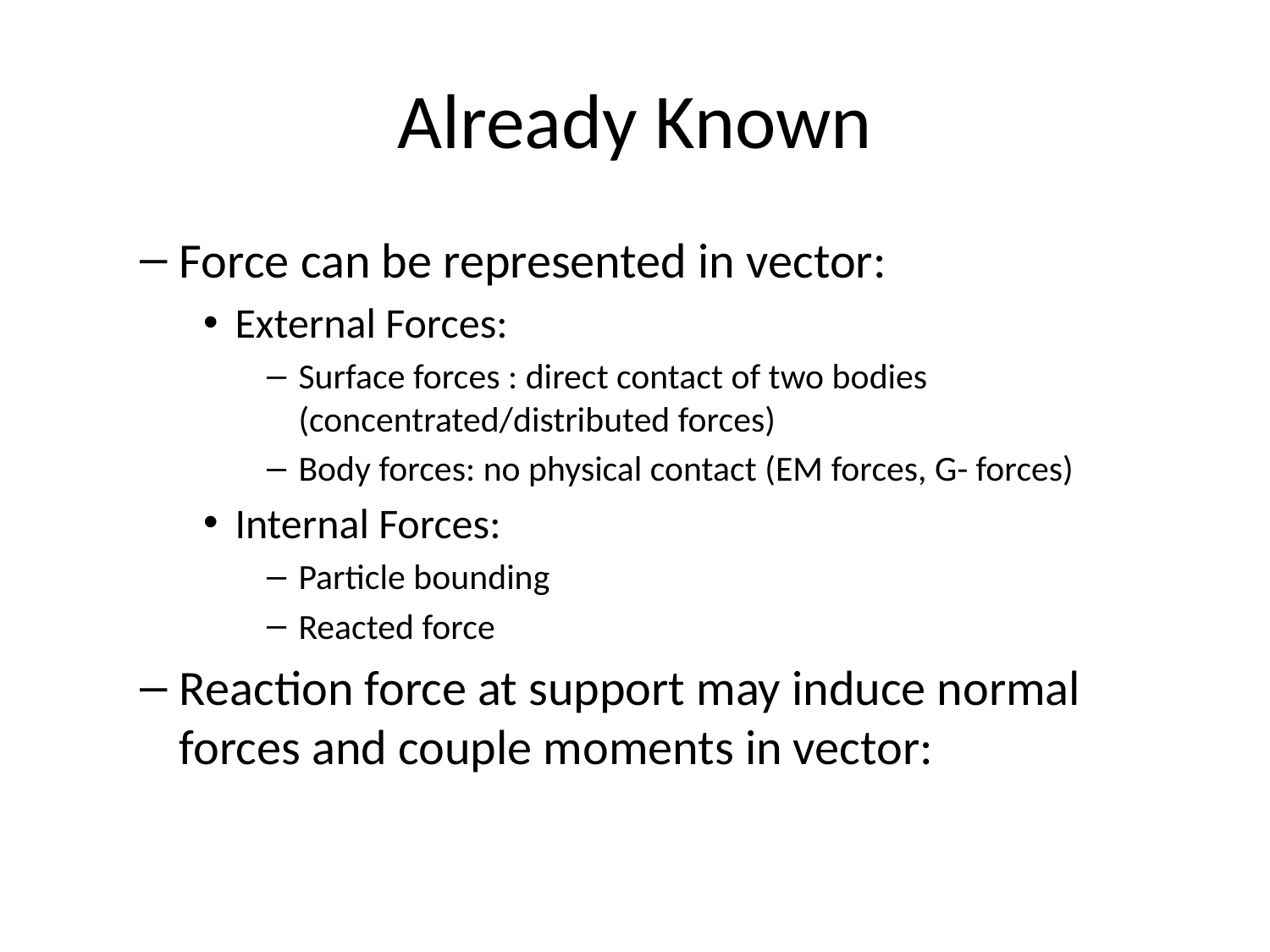

# Already Known
Force can be represented in vector:
External Forces:
Surface forces : direct contact of two bodies (concentrated/distributed forces)
Body forces: no physical contact (EM forces, G- forces)
Internal Forces:
Particle bounding
Reacted force
Reaction force at support may induce normal forces and couple moments in vector: